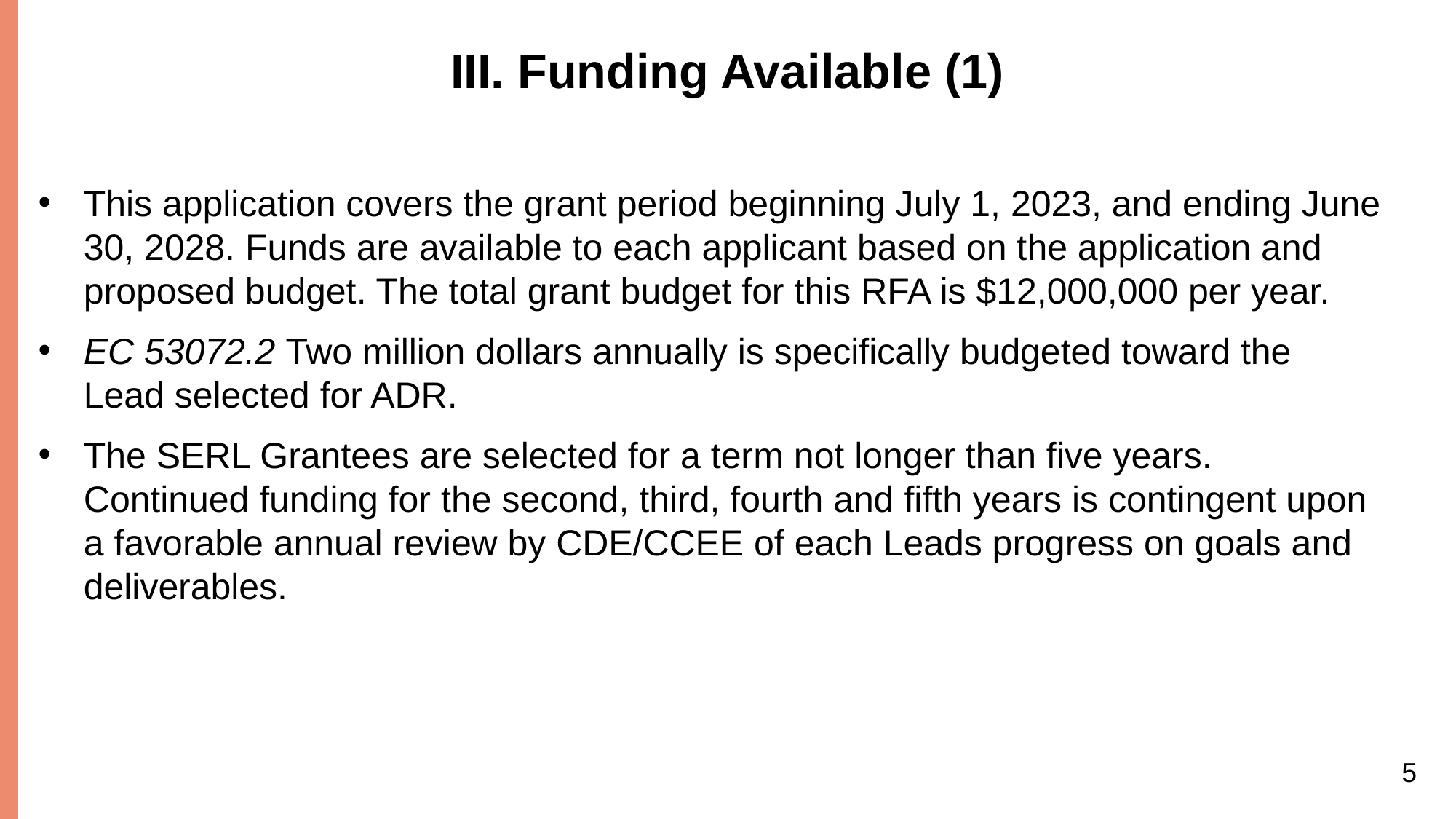

# III. Funding Available (1)
This application covers the grant period beginning July 1, 2023, and ending June 30, 2028. Funds are available to each applicant based on the application and proposed budget. The total grant budget for this RFA is $12,000,000 per year.
EC 53072.2 Two million dollars annually is specifically budgeted toward the Lead selected for ADR.
The SERL Grantees are selected for a term not longer than five years. Continued funding for the second, third, fourth and fifth years is contingent upon a favorable annual review by CDE/CCEE of each Leads progress on goals and deliverables.

5